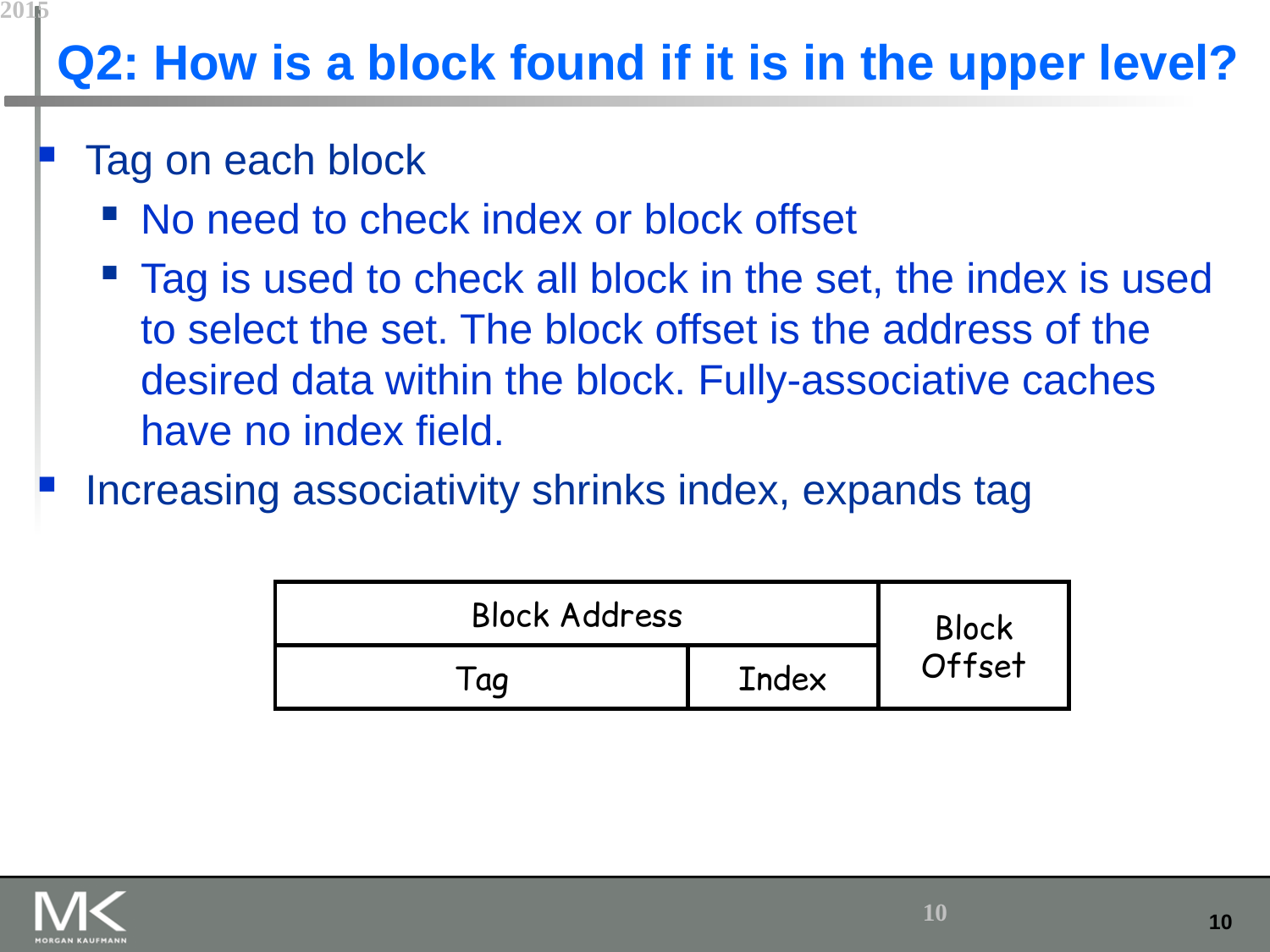

# Q2: How is a block found if it is in the upper level?
Tag on each block
No need to check index or block offset
Tag is used to check all block in the set, the index is used to select the set. The block offset is the address of the desired data within the block. Fully-associative caches have no index field.
Increasing associativity shrinks index, expands tag
Block Address
Block
Offset
Tag
Index
2/11/2015
10